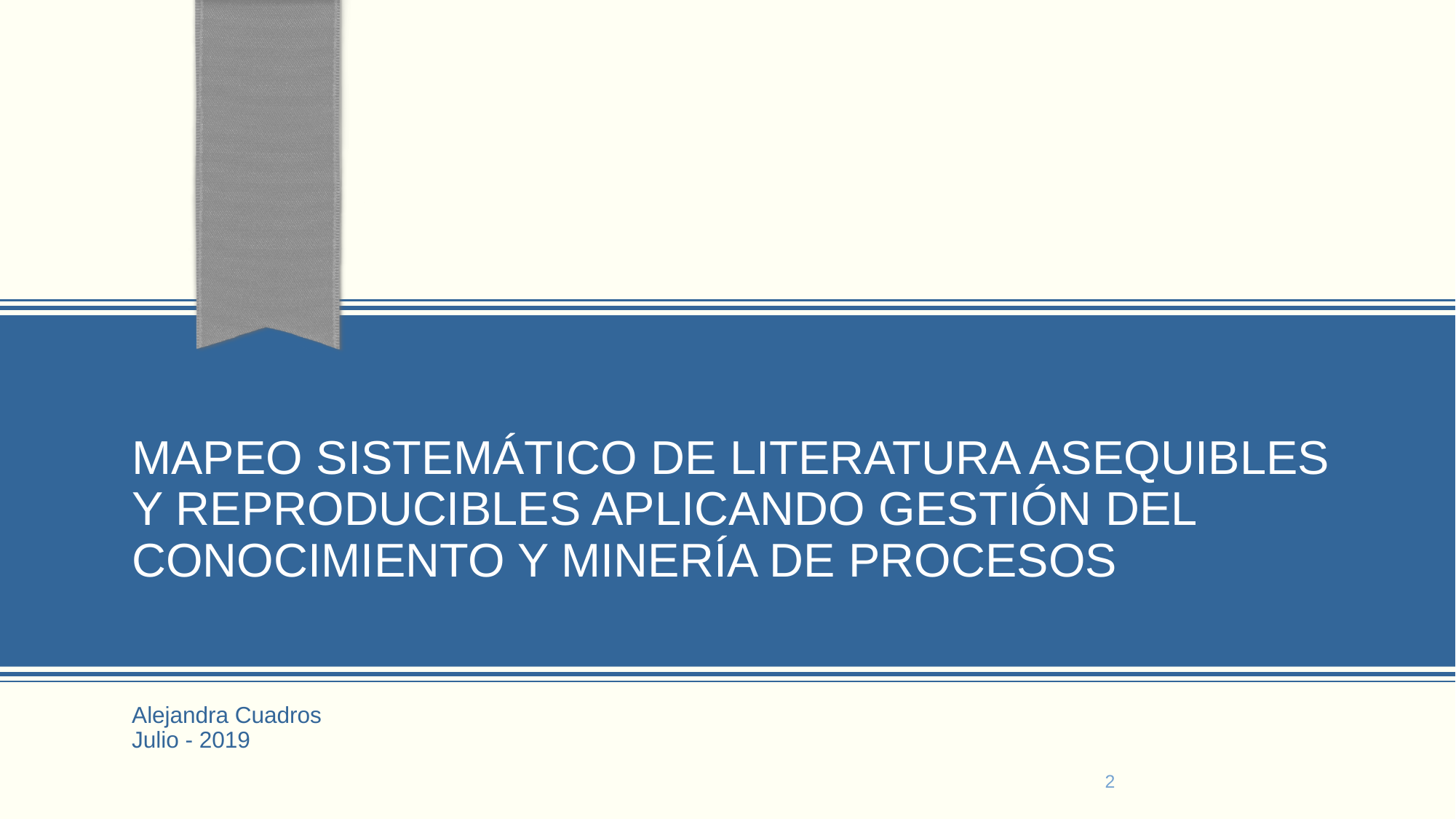

# MAPEO SISTEMÁTICO DE LITERATURA ASEQUIBLES Y REPRODUCIBLES APLICANDO GESTIÓN DEL CONOCIMIENTO Y MINERÍA DE PROCESOS
Alejandra Cuadros
Julio - 2019
2